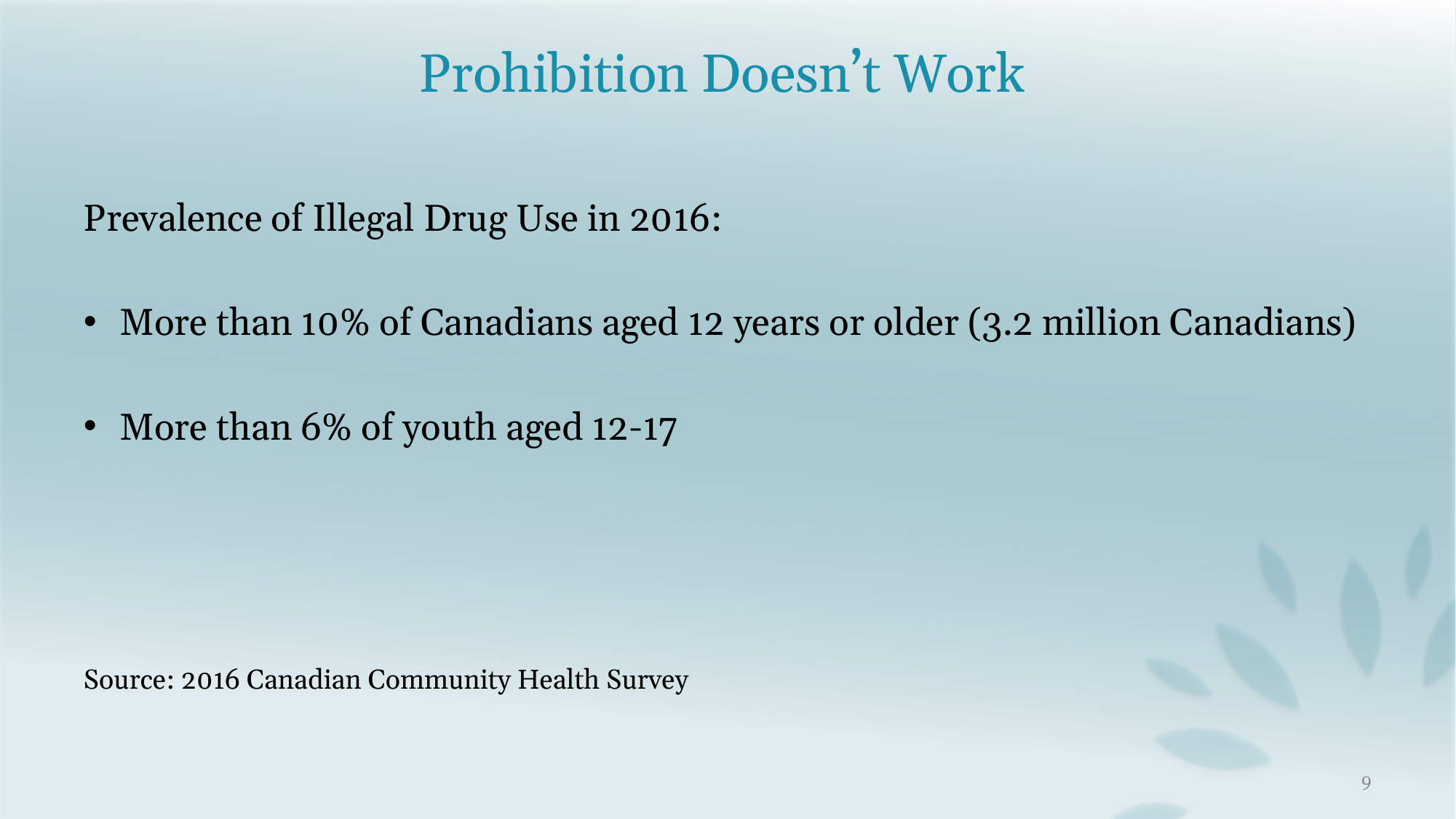

# Prohibition Doesn’t Work

Prevalence of Illegal Drug Use in 2016:

More than 10% of Canadians aged 12 years or older (3.2 million Canadians)

More than 6% of youth aged 12-17

Source: 2016 Canadian Community Health Survey

9